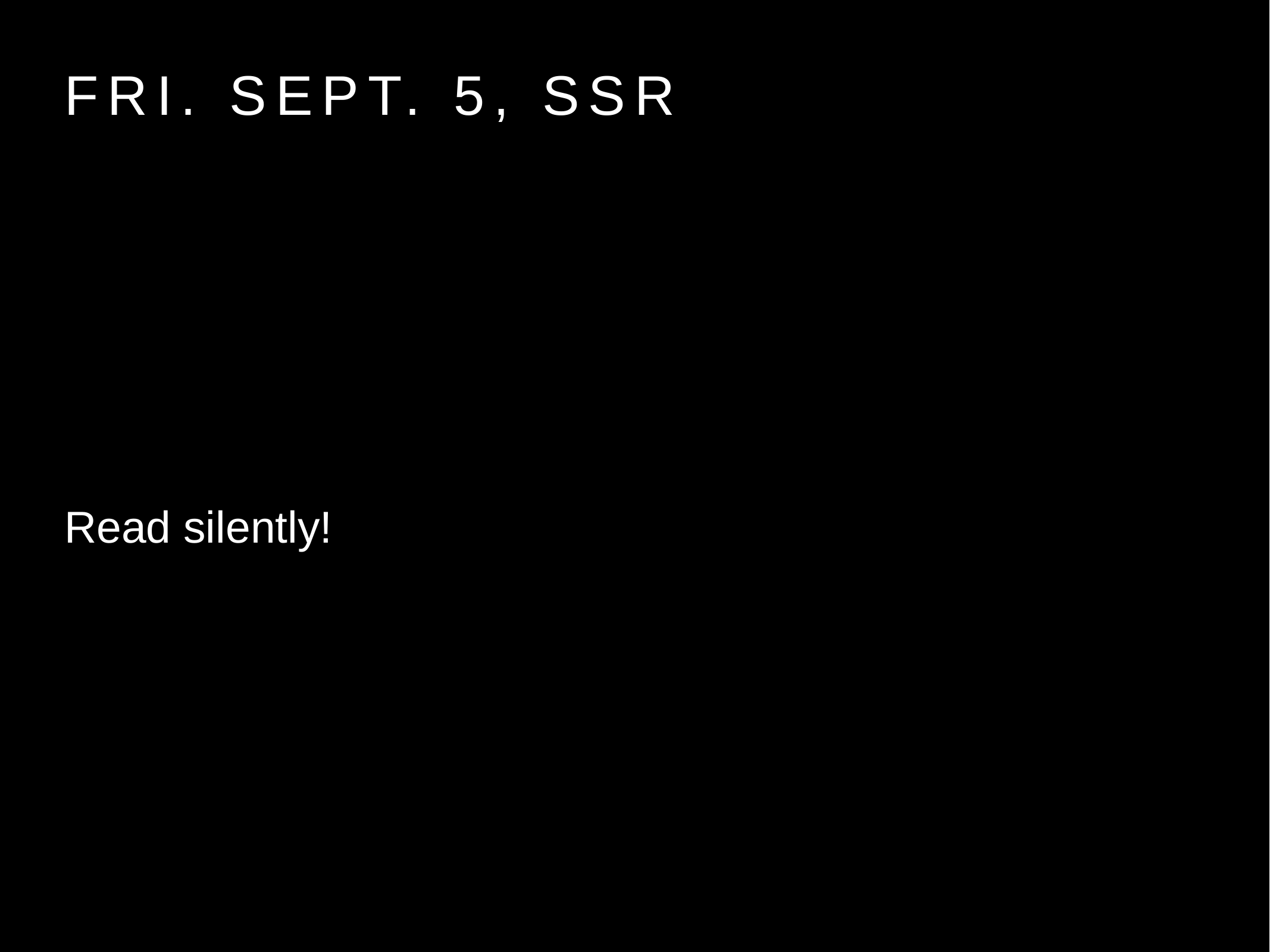

# Fri. Sept. 5, SSR
Read silently!